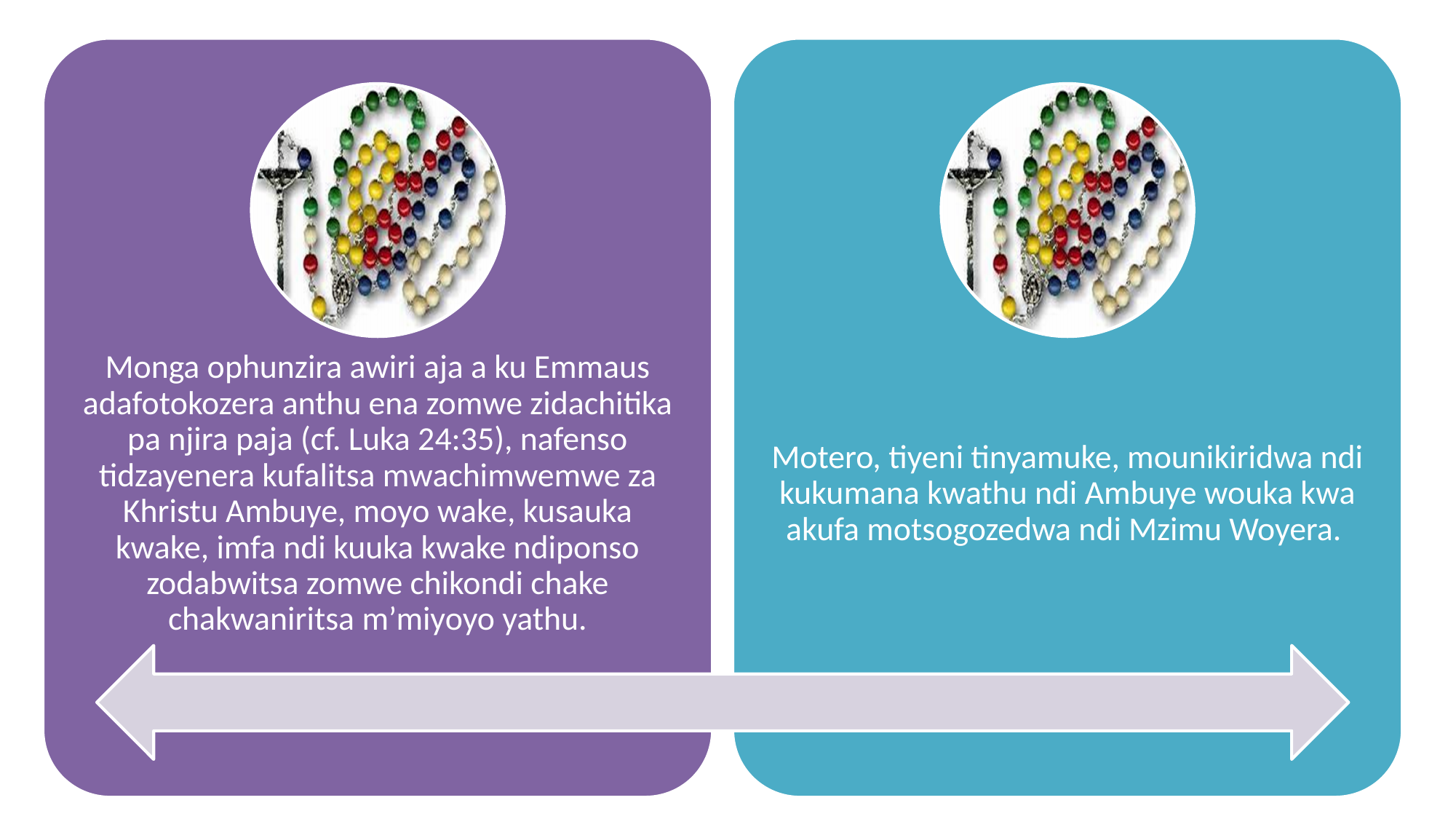

Monga ophunzira awiri aja a ku Emmaus adafotokozera anthu ena zomwe zidachitika pa njira paja (cf. Luka 24:35), nafenso tidzayenera kufalitsa mwachimwemwe za Khristu Ambuye, moyo wake, kusauka kwake, imfa ndi kuuka kwake ndiponso zodabwitsa zomwe chikondi chake chakwaniritsa m’miyoyo yathu.
Motero, tiyeni tinyamuke, mounikiridwa ndi kukumana kwathu ndi Ambuye wouka kwa akufa motsogozedwa ndi Mzimu Woyera.